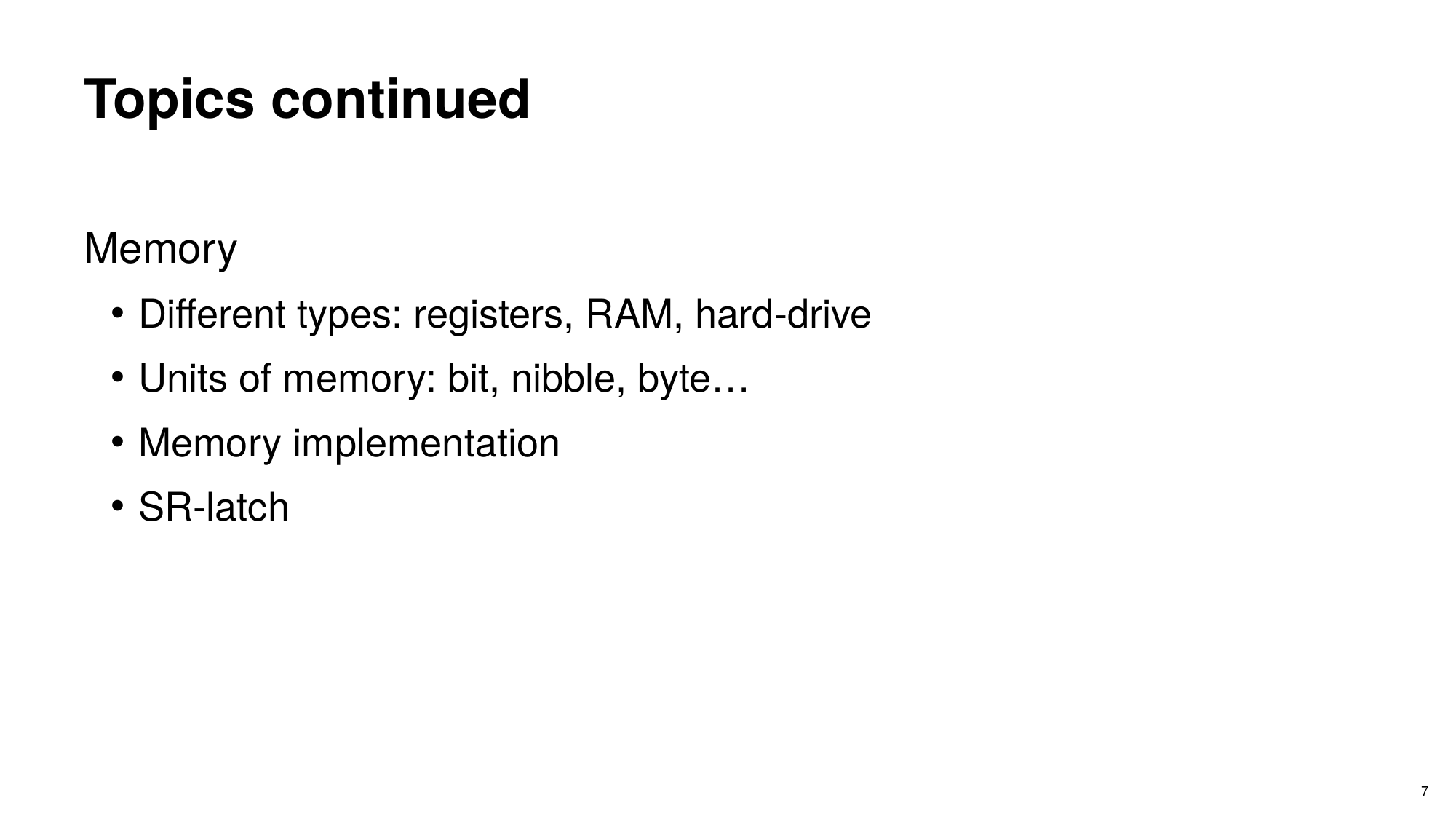

# Topics continued
Memory
Different types: registers, RAM, hard-drive
Units of memory: bit, nibble, byte…
Memory implementation
SR-latch

7